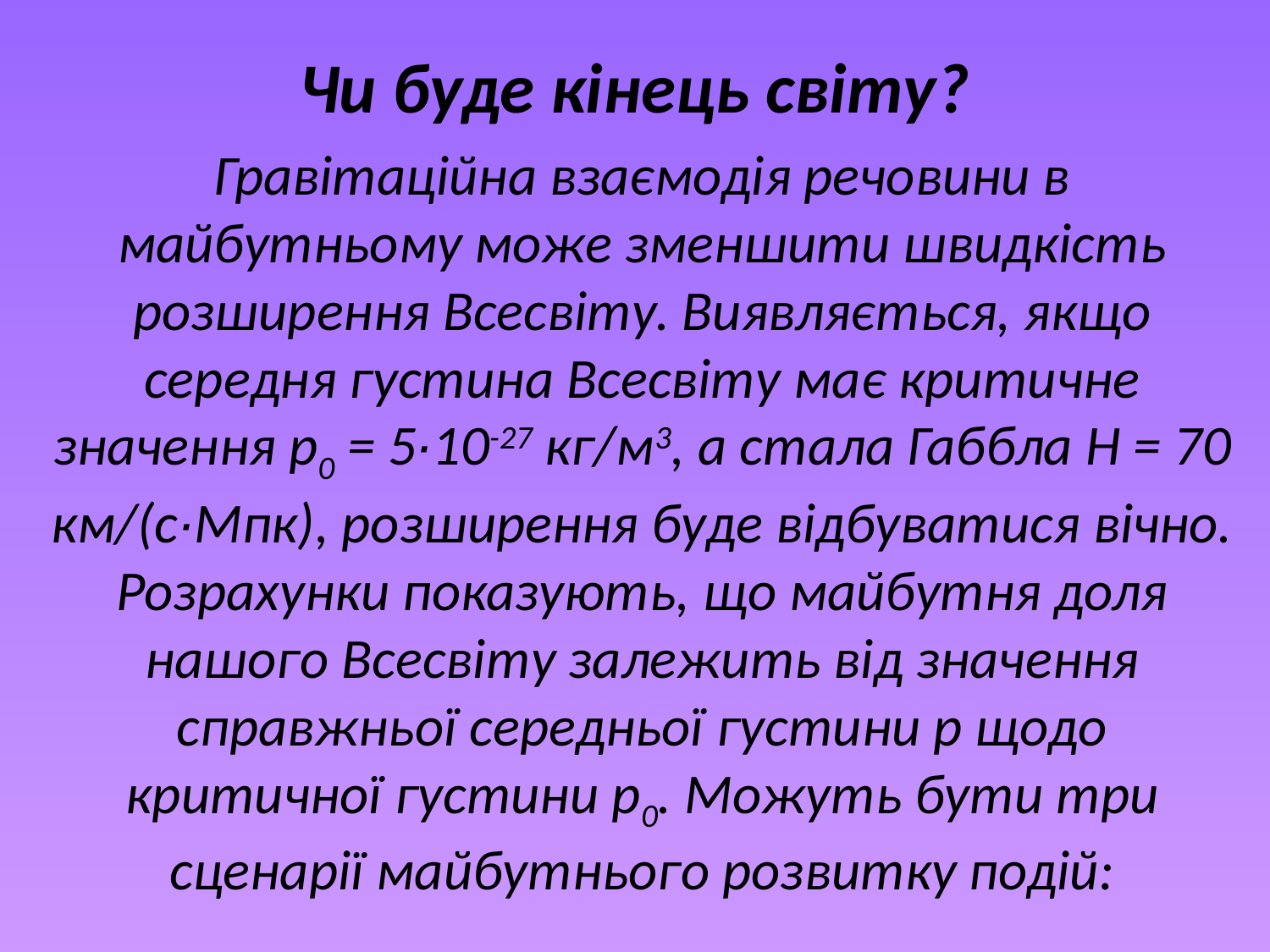

Чи буде кінець світу?
Гравітаційна взаємодія речовини в майбутньому може зменшити швидкість розширення Всесвіту. Виявляється, якщо середня густина Всесвіту має критичне значення р0 = 5∙10-27 кг/м3, а стала Габбла Н = 70 км/(с∙Мпк), розширення буде відбуватися вічно. Розрахунки показують, що майбутня доля нашого Всесвіту залежить від значення справжньої середньої густини р щодо критичної густини р0. Можуть бути три сценарії майбутнього розвитку подій: